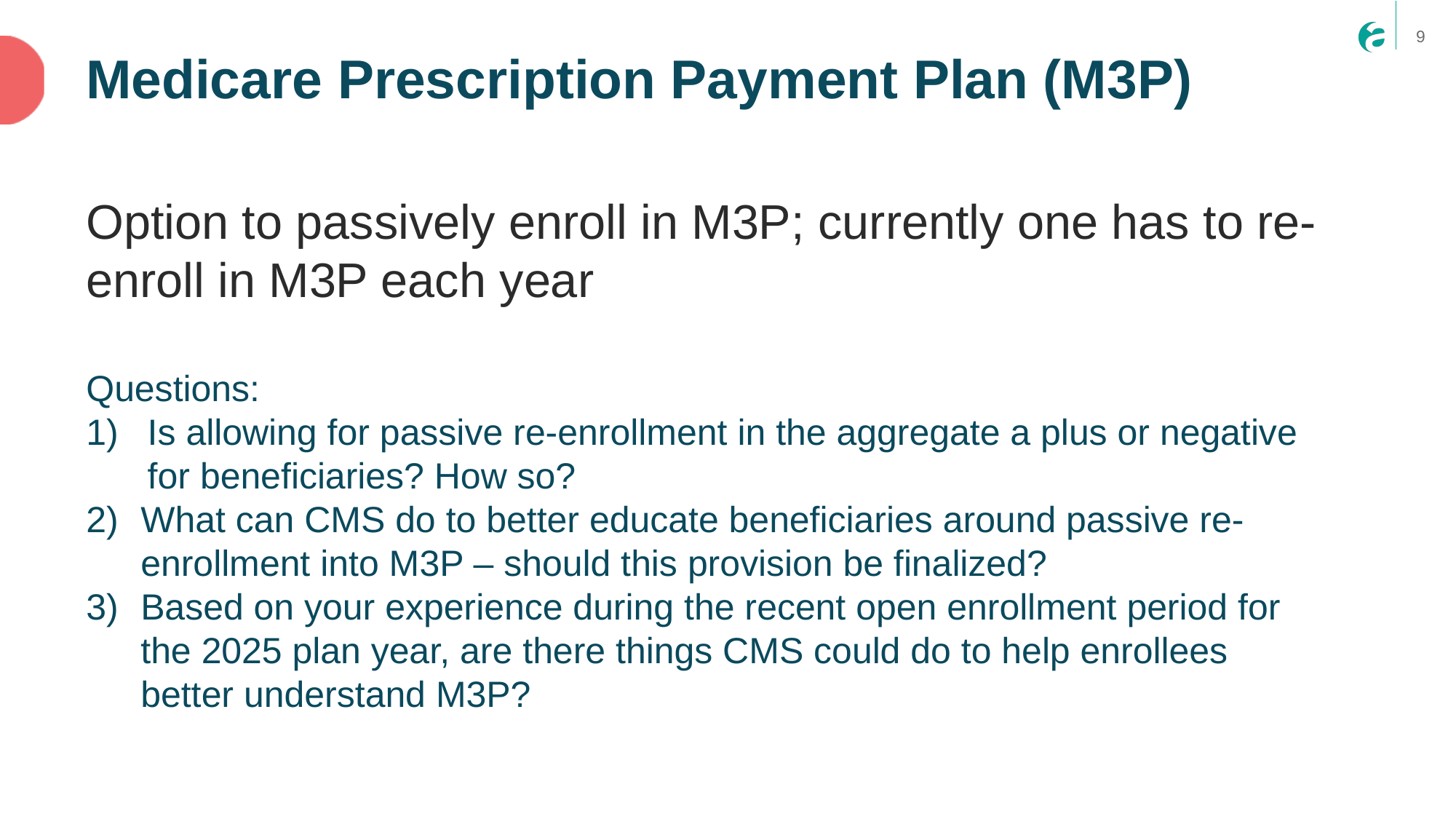

# Medicare Prescription Payment Plan (M3P)
Option to passively enroll in M3P; currently one has to re-enroll in M3P each year

Questions:
Is allowing for passive re-enrollment in the aggregate a plus or negative for beneficiaries? How so?
What can CMS do to better educate beneficiaries around passive re-enrollment into M3P – should this provision be finalized?
Based on your experience during the recent open enrollment period for the 2025 plan year, are there things CMS could do to help enrollees better understand M3P?